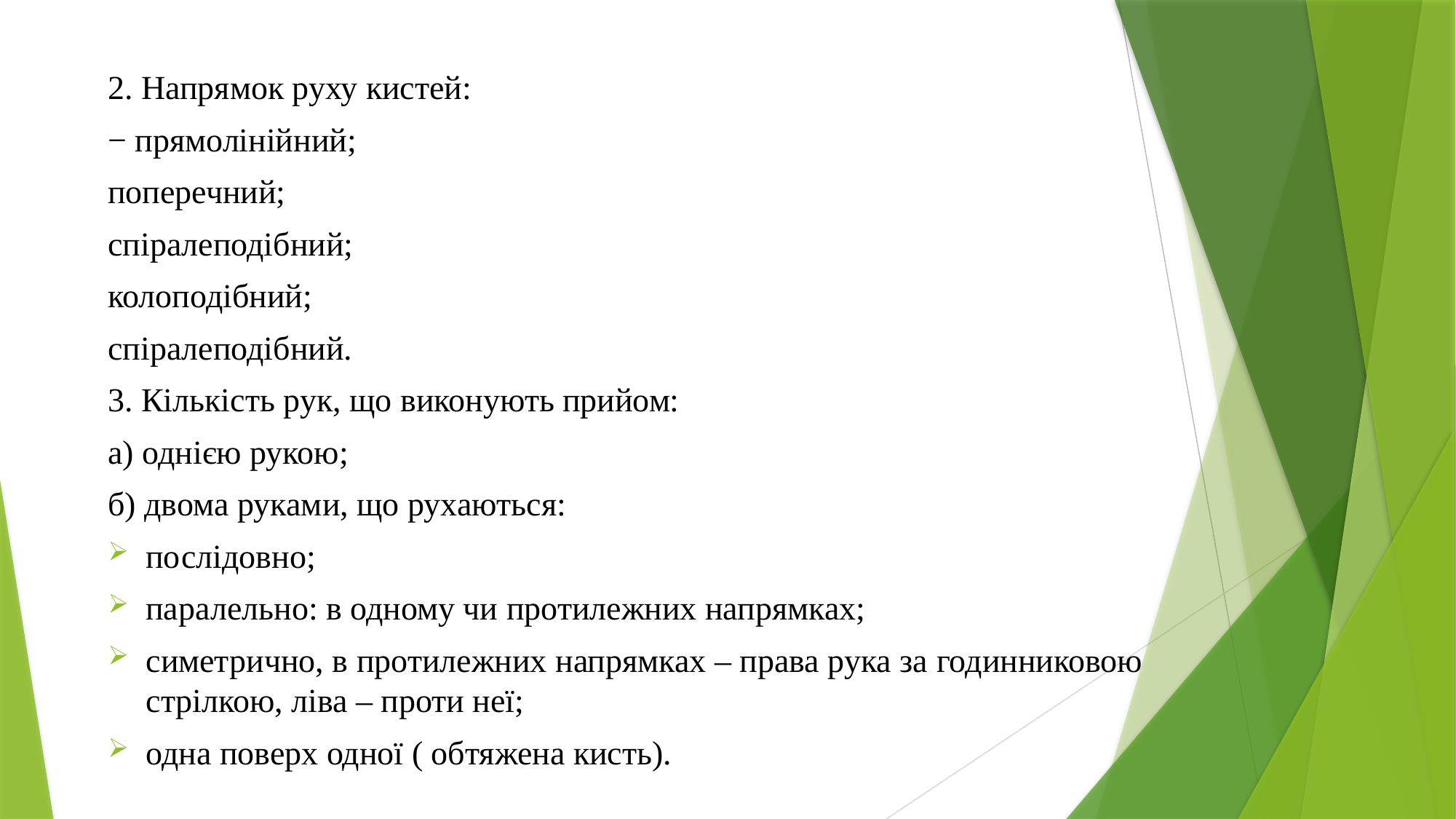

2. Напрямок руху кистей:
− прямолінійний;
поперечний;
спіралеподібний;
колоподібний;
спіралеподібний.
3. Кількість рук, що виконують прийом:
а) однією рукою;
б) двома руками, що рухаються:
послідовно;
паралельно: в одному чи протилежних напрямках;
симетрично, в протилежних напрямках – права рука за годинниковою стрілкою, ліва – проти неї;
одна поверх одної ( обтяжена кисть).